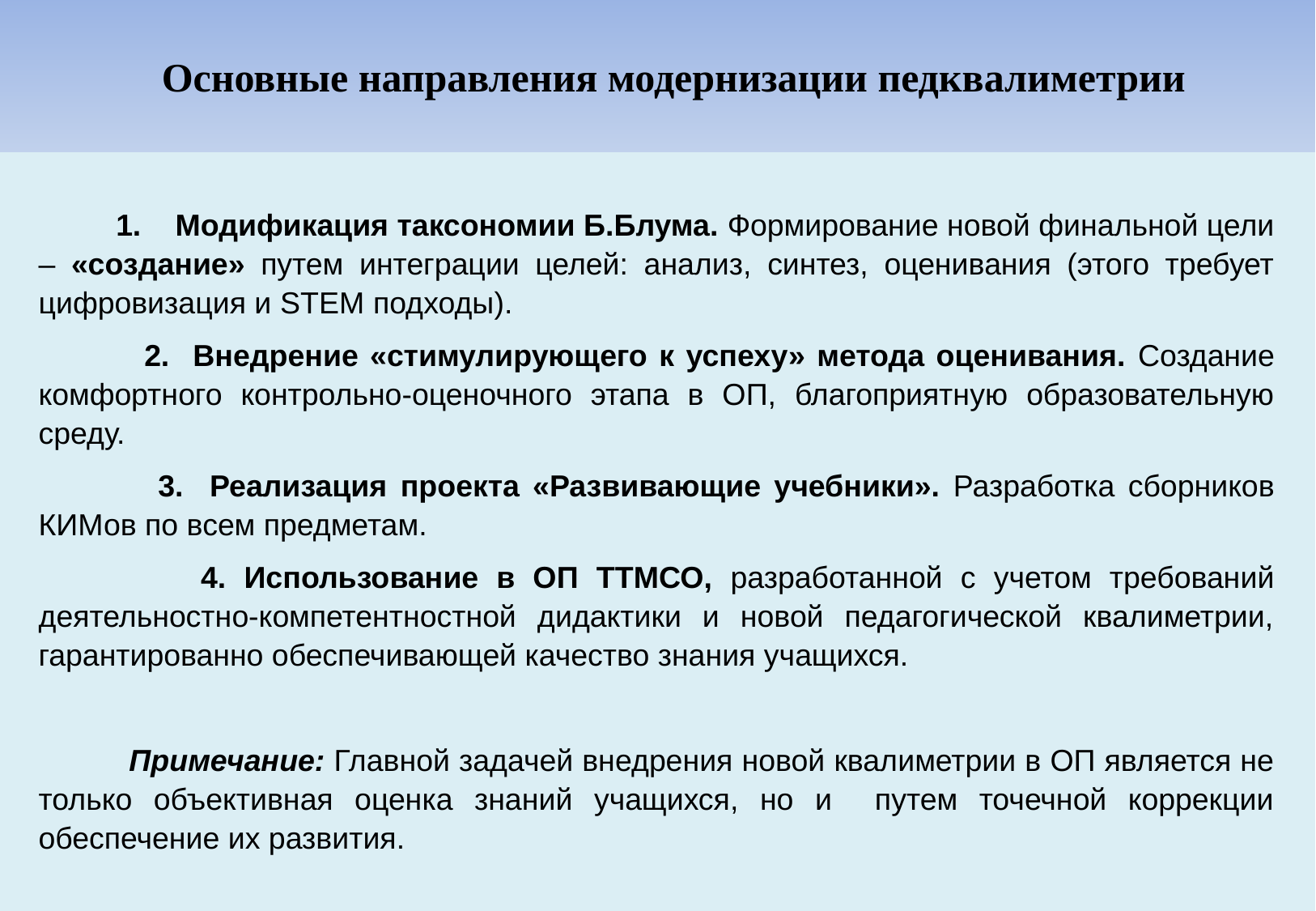

Основные направления модернизации педквалиметрии
         1.    Модификация таксономии Б.Блума. Формирование новой финальной цели – «создание» путем интеграции целей: анализ, синтез, оценивания (этого требует цифровизация и STEM подходы).
         2.  Внедрение «стимулирующего к успеху» метода оценивания. Создание комфортного контрольно-оценочного этапа в ОП, благоприятную образовательную среду.
         3.  Реализация проекта «Развивающие учебники». Разработка сборников КИМов по всем предметам.
         4. Использование в ОП ТТМСО, разработанной с учетом требований деятельностно-компетентностной дидактики и новой педагогической квалиметрии, гарантированно обеспечивающей качество знания учащихся.

          Примечание: Главной задачей внедрения новой квалиметрии в ОП является не только объективная оценка знаний учащихся, но и  путем точечной коррекции обеспечение их развития.